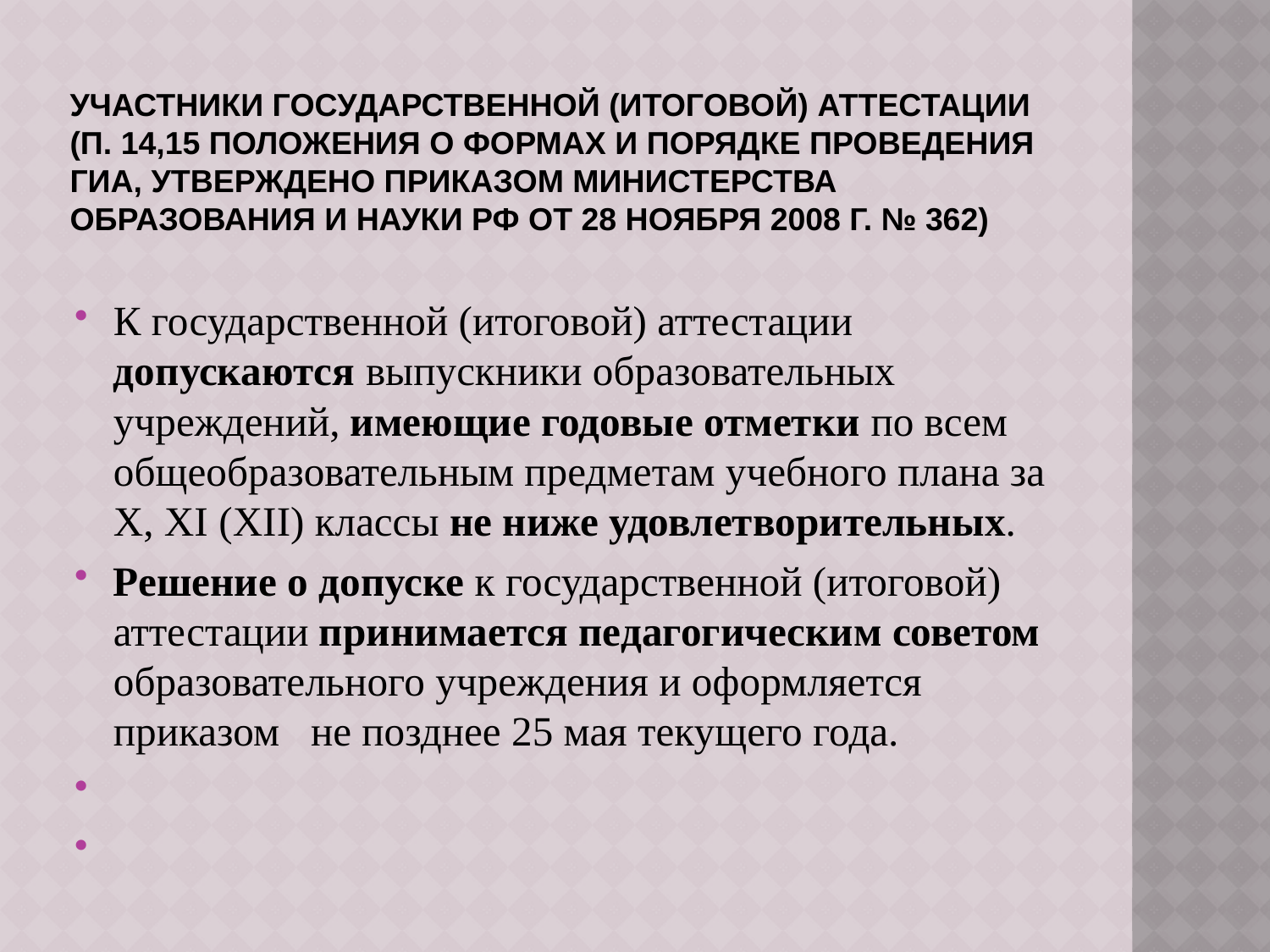

# Участники государственной (итоговой) аттестации (п. 14,15 Положения о формах и порядке проведения ГИА, утверждено приказом Министерства образования и науки РФ от 28 ноября 2008 г. № 362)
К государственной (итоговой) аттестации допускаются выпускники образовательных учреждений, имеющие годовые отметки по всем общеобразовательным предметам учебного плана за X, XI (XII) классы не ниже удовлетворительных.
Решение о допуске к государственной (итоговой) аттестации принимается педагогическим советом образовательного учреждения и оформляется приказом   не позднее 25 мая текущего года.